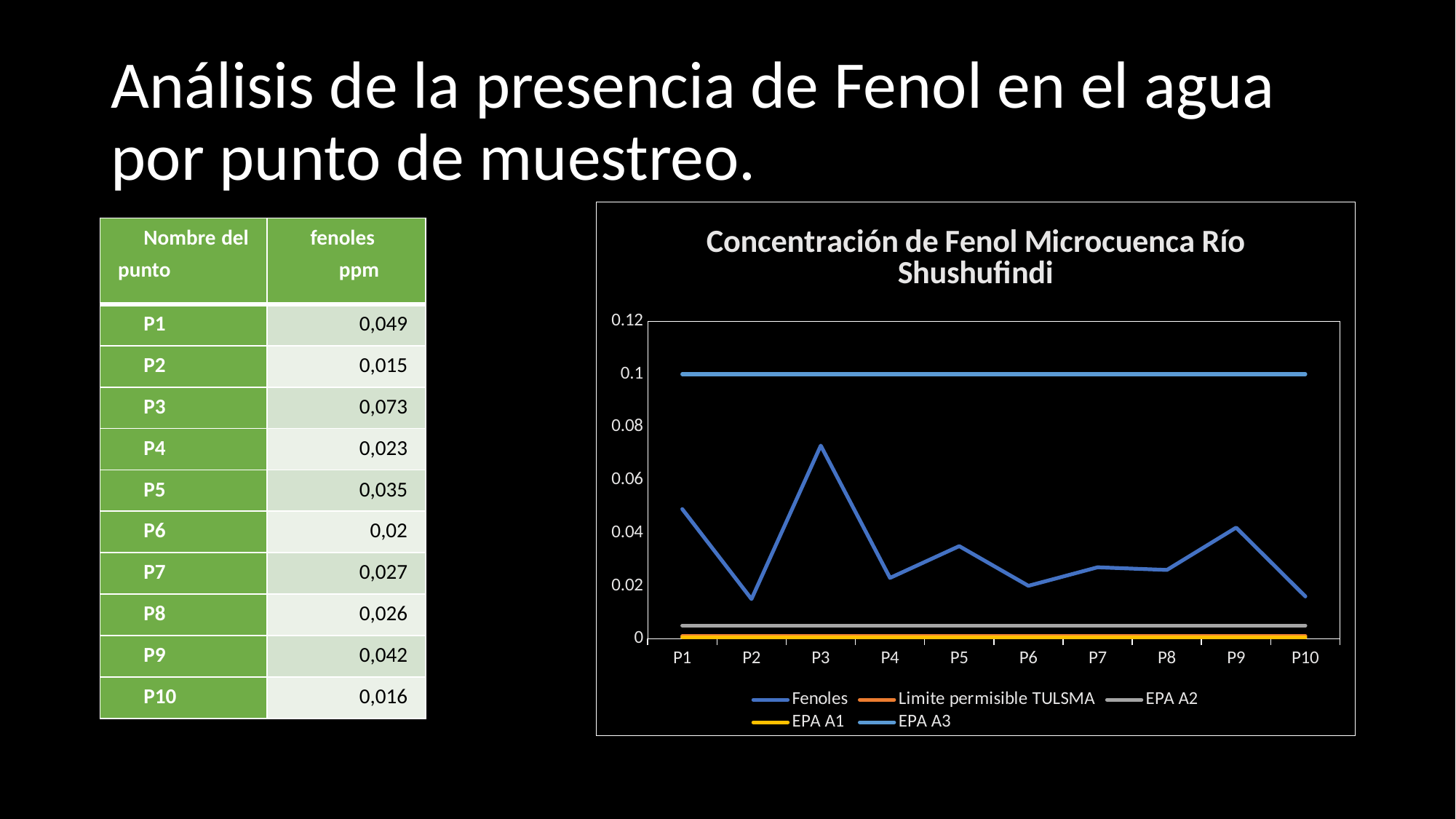

# Análisis de la presencia de Fenol en el agua por punto de muestreo.

### Chart: Concentración de Fenol Microcuenca Río Shushufindi

| Category | Fenoles | Limite permisible TULSMA | EPA A2 | EPA A1 | EPA A3 |
|---|---|---|---|---|---|
| P1 | 0.049 | 0.001 | 0.005 | 0.0005 | 0.1 |
| P2 | 0.015 | 0.001 | 0.005 | 0.0005 | 0.1 |
| P3 | 0.073 | 0.001 | 0.005 | 0.0005 | 0.1 |
| P4 | 0.023 | 0.001 | 0.005 | 0.0005 | 0.1 |
| P5 | 0.035 | 0.001 | 0.005 | 0.0005 | 0.1 |
| P6 | 0.02 | 0.001 | 0.005 | 0.0005 | 0.1 |
| P7 | 0.027 | 0.001 | 0.005 | 0.0005 | 0.1 |
| P8 | 0.026 | 0.001 | 0.005 | 0.0005 | 0.1 |
| P9 | 0.042 | 0.001 | 0.005 | 0.0005 | 0.1 |
| P10 | 0.016 | 0.001 | 0.005 | 0.0005 | 0.1 |
| Nombre del punto | fenoles ppm |
| --- | --- |
| P1 | 0,049 |
| P2 | 0,015 |
| P3 | 0,073 |
| P4 | 0,023 |
| P5 | 0,035 |
| P6 | 0,02 |
| P7 | 0,027 |
| P8 | 0,026 |
| P9 | 0,042 |
| P10 | 0,016 |